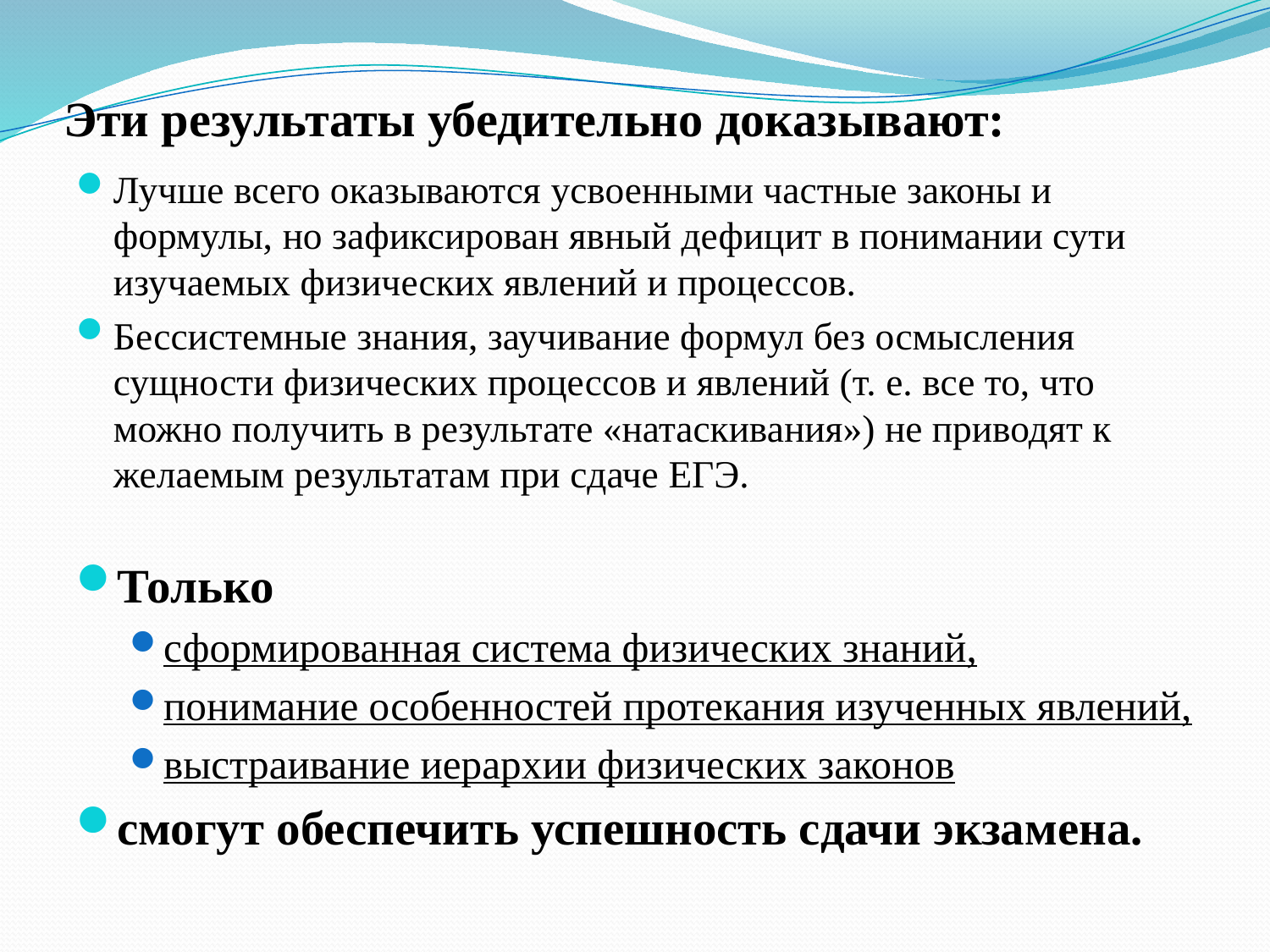

# Эти результаты убедительно доказывают:
Лучше всего оказываются усвоенными частные законы и формулы, но зафиксирован явный дефицит в понимании сути изучаемых физических явлений и процессов.
Бессистемные знания, заучивание формул без осмысления сущности физических процессов и явлений (т. е. все то, что можно получить в результате «натаскивания») не приводят к желаемым результатам при сдаче ЕГЭ.

Только
сформированная система физических знаний,
понимание особенностей протекания изученных явлений,
выстраивание иерархии физических законов
смогут обеспечить успешность сдачи экзамена.